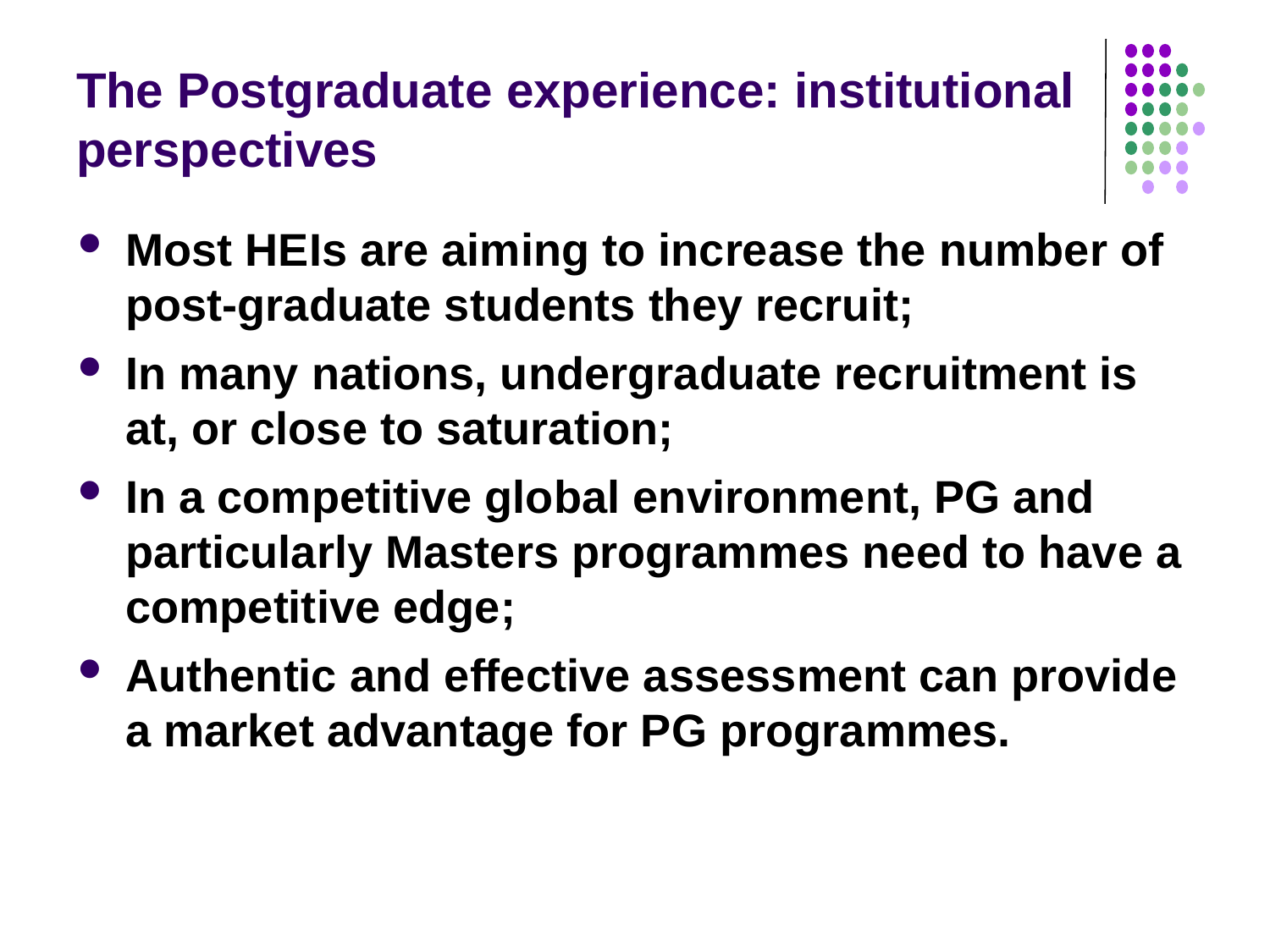

# The Postgraduate experience: institutional perspectives
Most HEIs are aiming to increase the number of post-graduate students they recruit;
In many nations, undergraduate recruitment is at, or close to saturation;
In a competitive global environment, PG and particularly Masters programmes need to have a competitive edge;
Authentic and effective assessment can provide a market advantage for PG programmes.